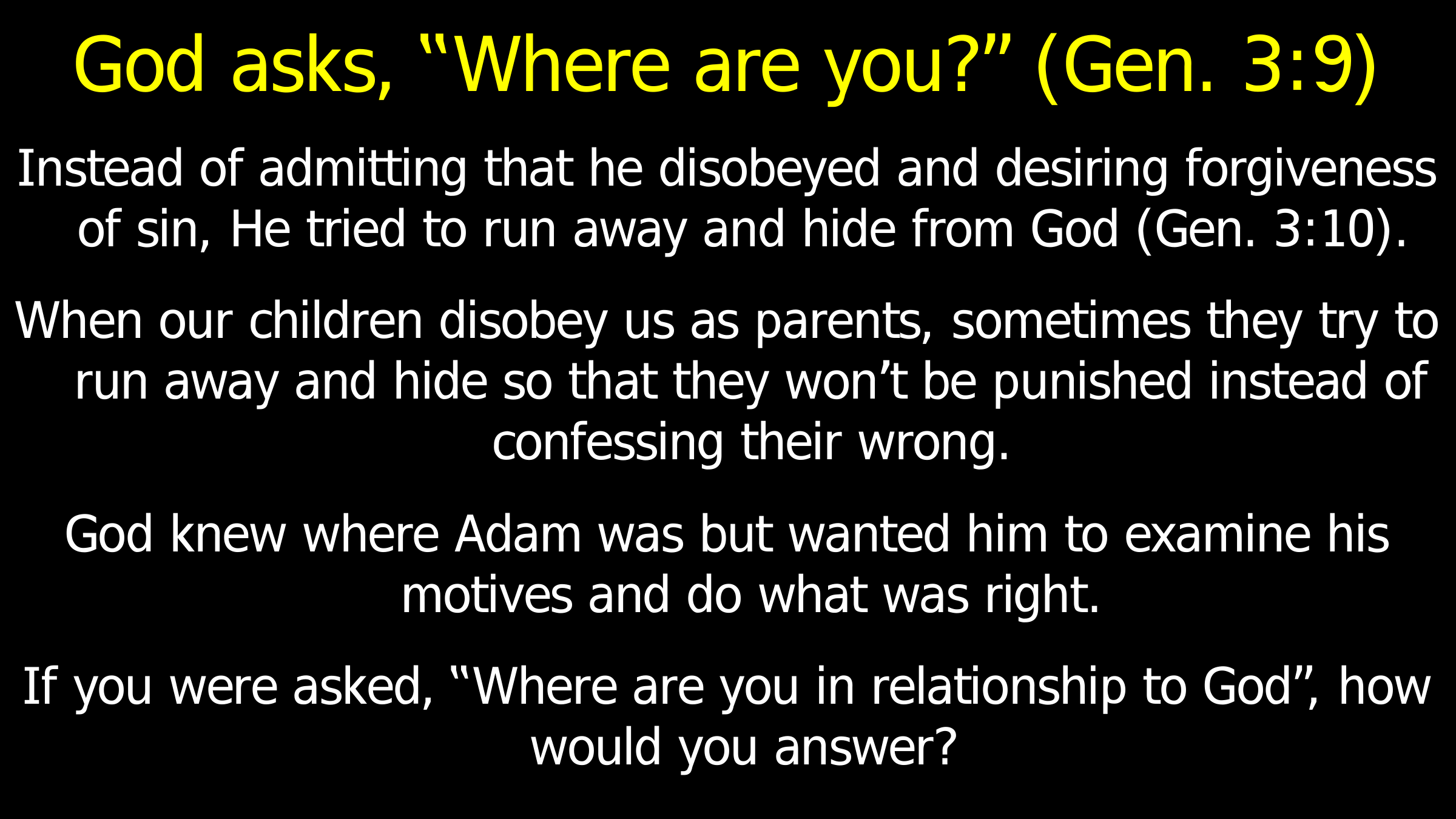

# God asks, “Where are you?” (Gen. 3:9)
Instead of admitting that he disobeyed and desiring forgiveness of sin, He tried to run away and hide from God (Gen. 3:10).

When our children disobey us as parents, sometimes they try to run away and hide so that they won’t be punished instead of confessing their wrong.

God knew where Adam was but wanted him to examine his motives and do what was right.

If you were asked, “Where are you in relationship to God”, how would you answer?